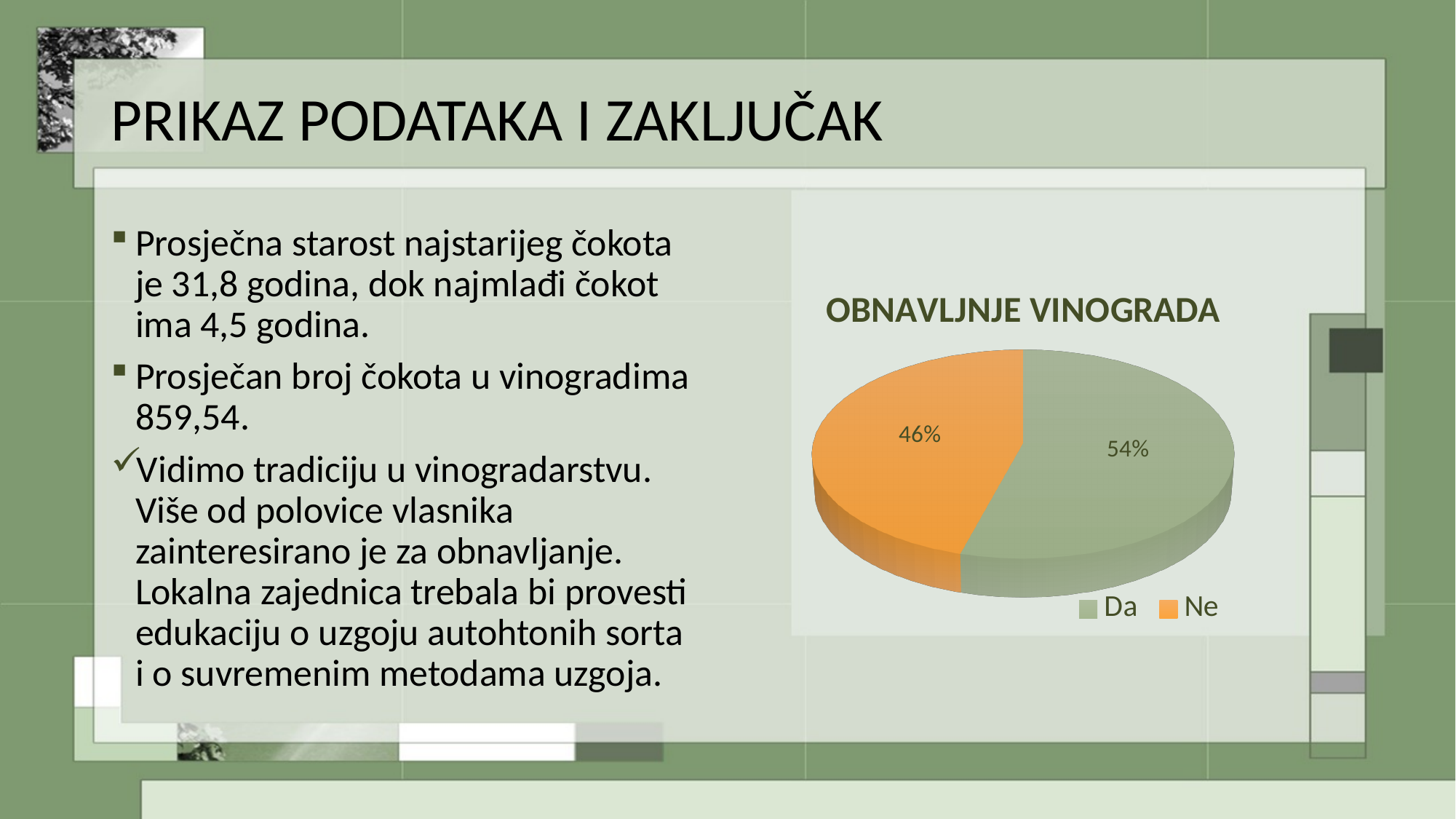

# PRIKAZ PODATAKA I ZAKLJUČAK

### Chart

| Category |  |
|---|---|
|  | None |
|  | None |
Prosječna starost najstarijeg čokota je 31,8 godina, dok najmlađi čokot ima 4,5 godina.
Prosječan broj čokota u vinogradima 859,54.
Vidimo tradiciju u vinogradarstvu. Više od polovice vlasnika zainteresirano je za obnavljanje. Lokalna zajednica trebala bi provesti edukaciju o uzgoju autohtonih sorta i o suvremenim metodama uzgoja.

[unsupported chart]